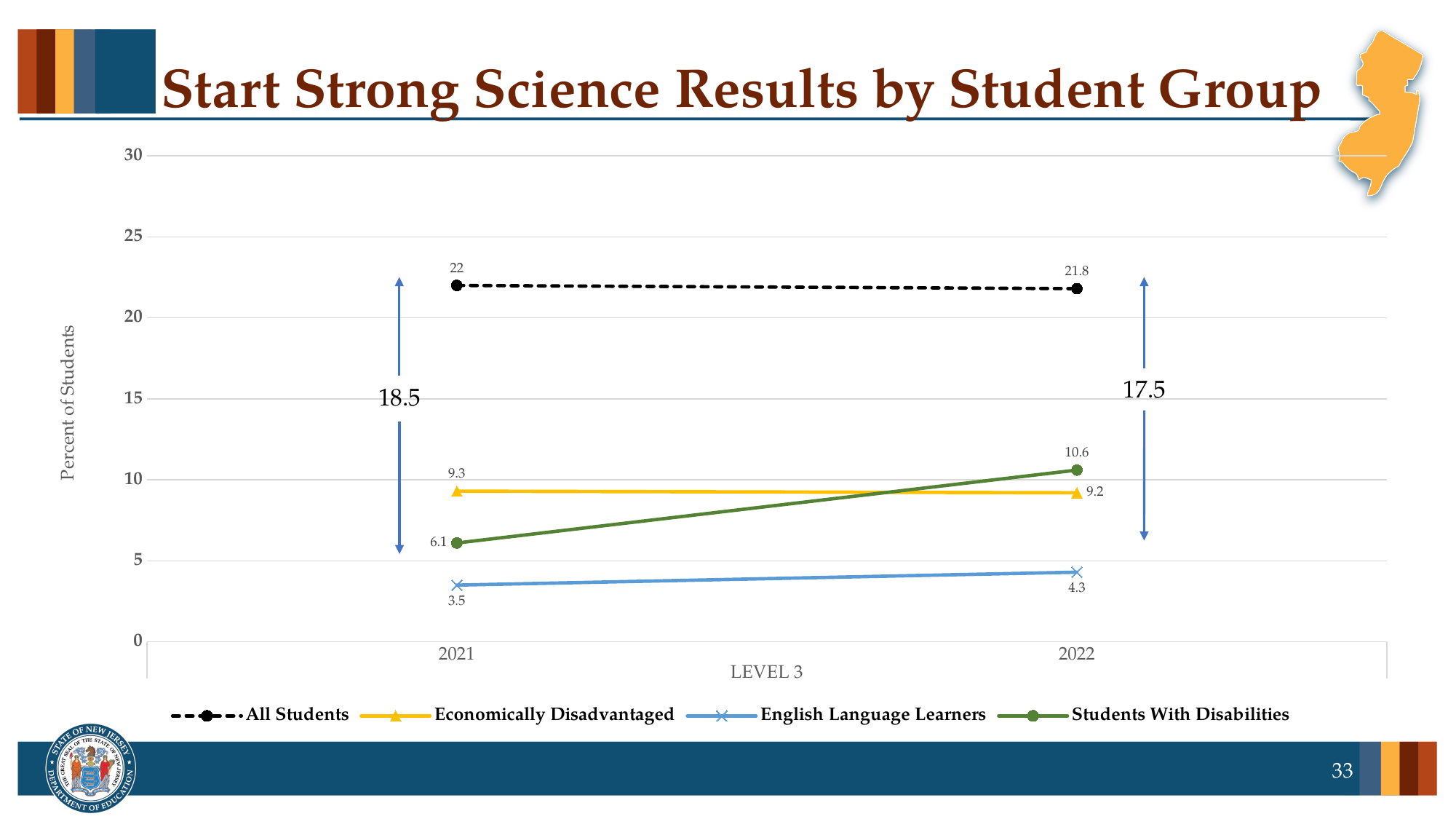

# Start Strong Science Results by Student Group

### Chart

| Category | All Students | Economically Disadvantaged | English Language Learners | Students With Disabilities |
|---|---|---|---|---|
| 2021 | 22.0 | 9.3 | 3.5 | 6.1 |
| 2022 | 21.8 | 9.2 | 4.3 | 10.6 |
18.5
17.5
33